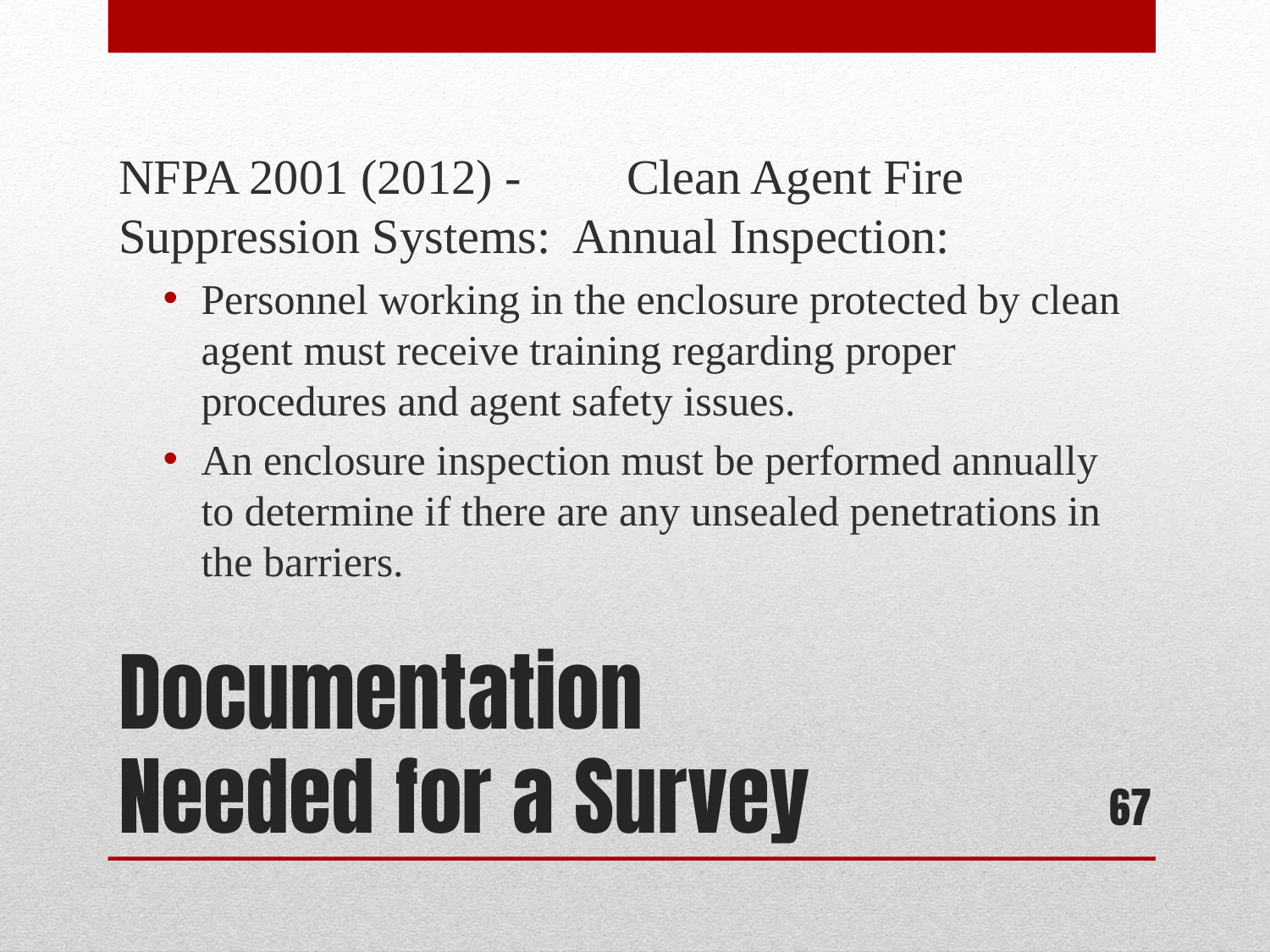

NFPA 2001 (2012) -	Clean Agent Fire Suppression Systems:  Annual Inspection:
Personnel working in the enclosure protected by clean agent must receive training regarding proper procedures and agent safety issues.
An enclosure inspection must be performed annually to determine if there are any unsealed penetrations in the barriers.
# Documentation Needed for a Survey
67